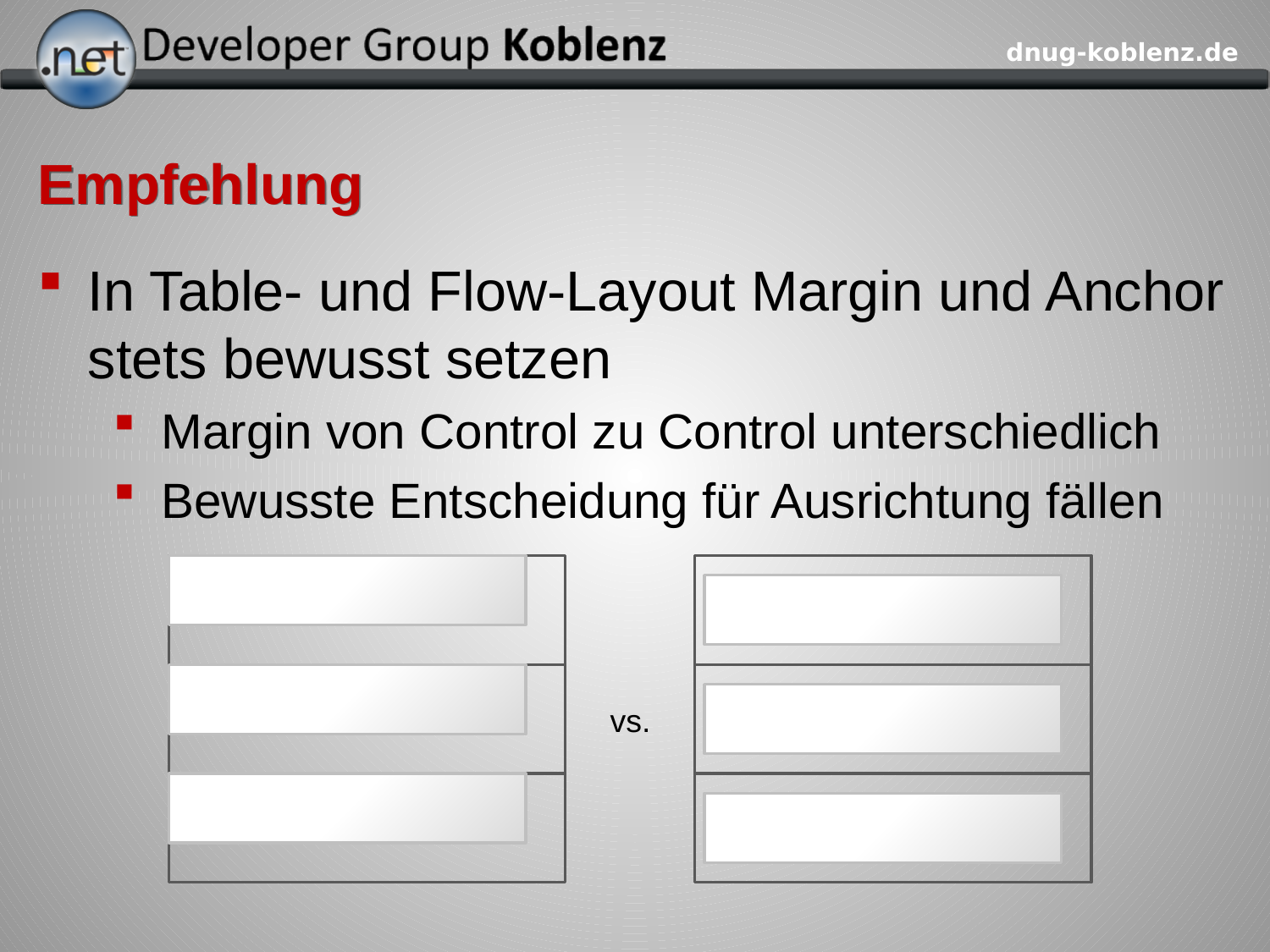

# Empfehlung
In Table- und Flow-Layout Margin und Anchor stets bewusst setzen
Margin von Control zu Control unterschiedlich
Bewusste Entscheidung für Ausrichtung fällen

vs.